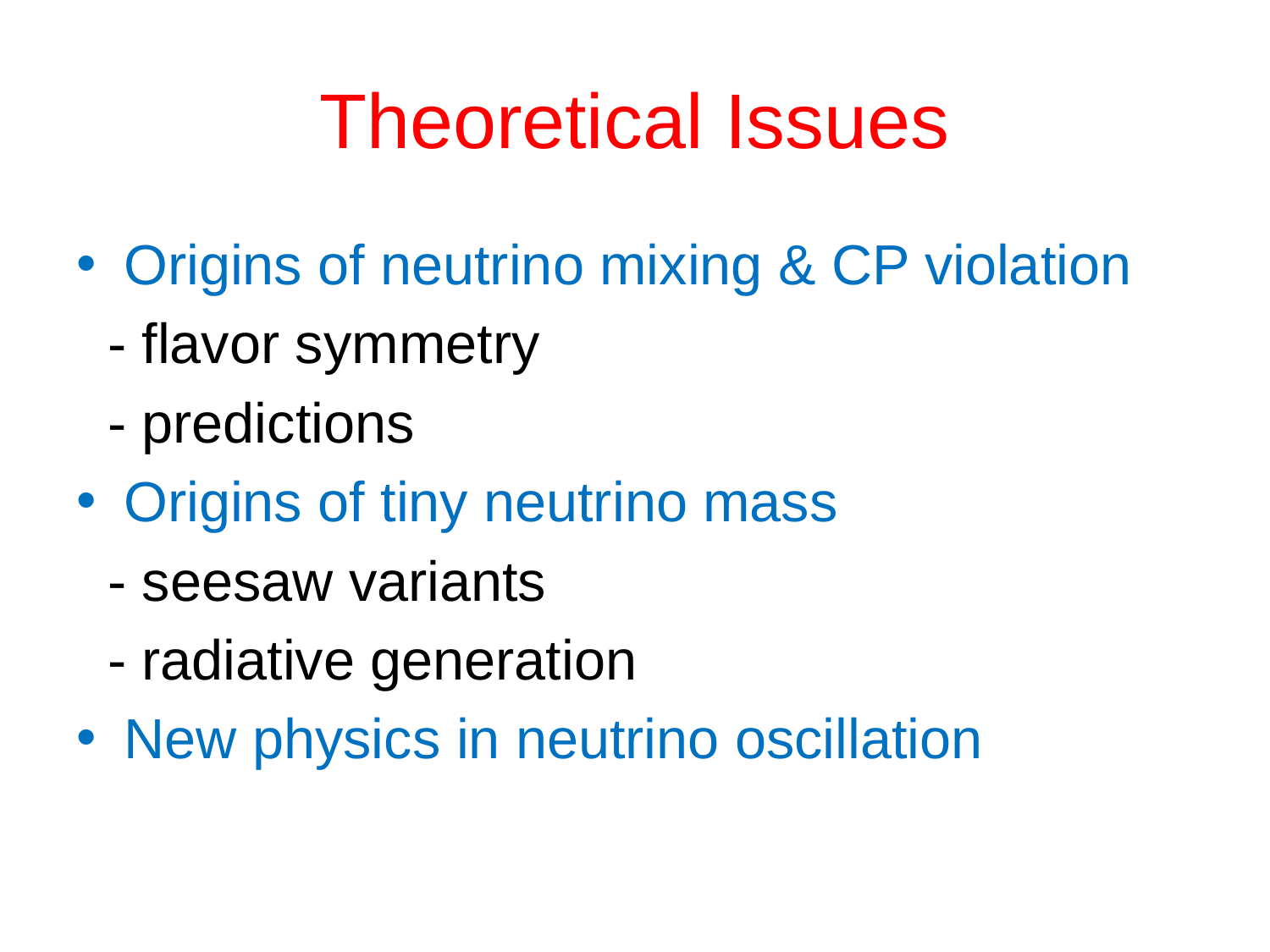

# Theoretical Issues
Origins of neutrino mixing & CP violation
  - flavor symmetry
  - predictions
Origins of tiny neutrino mass
  - seesaw variants
  - radiative generation
New physics in neutrino oscillation